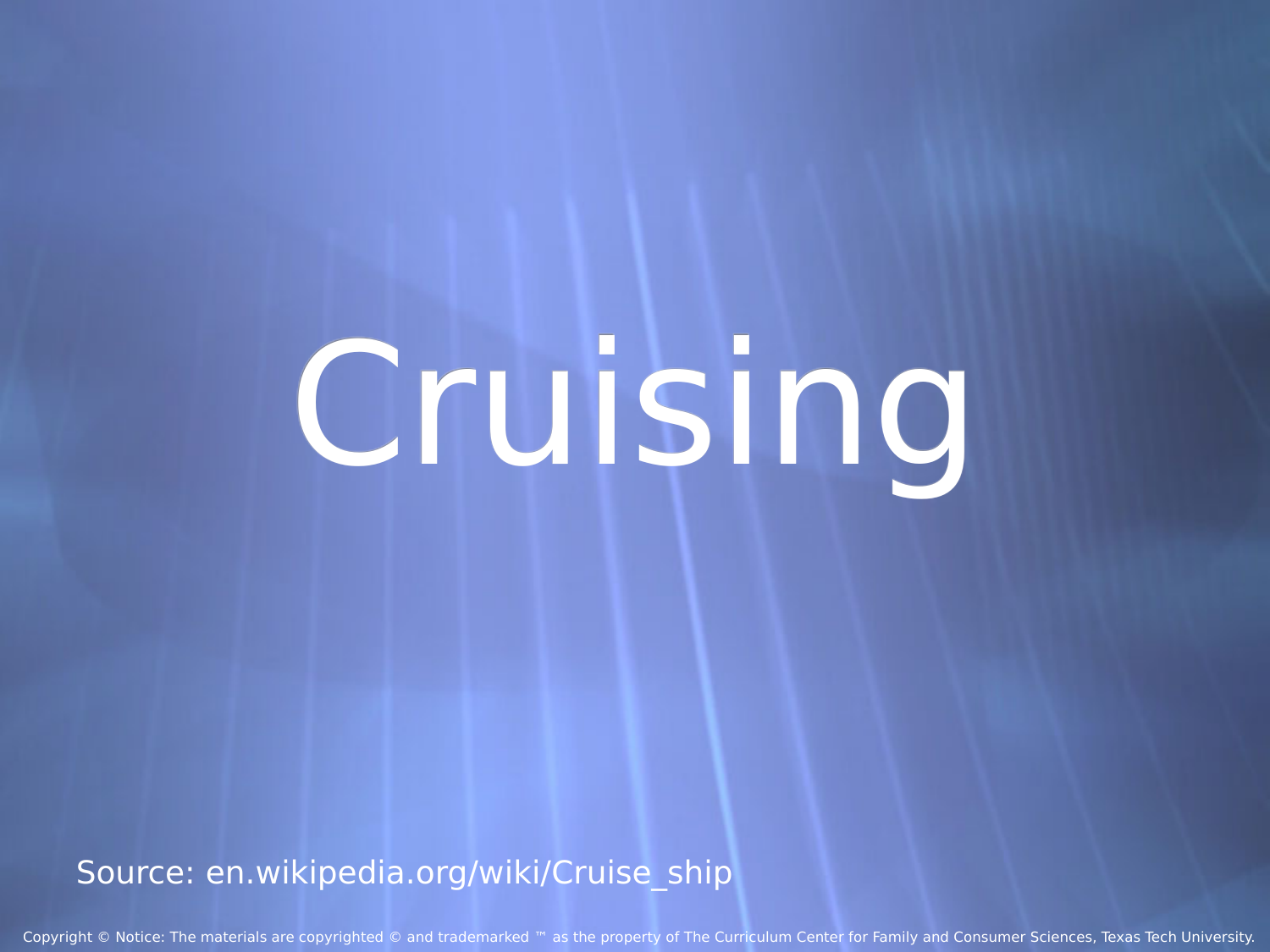

# Cruising
Source: en.wikipedia.org/wiki/Cruise_ship
Copyright © Notice: The materials are copyrighted © and trademarked ™ as the property of The Curriculum Center for Family and Consumer Sciences, Texas Tech University.